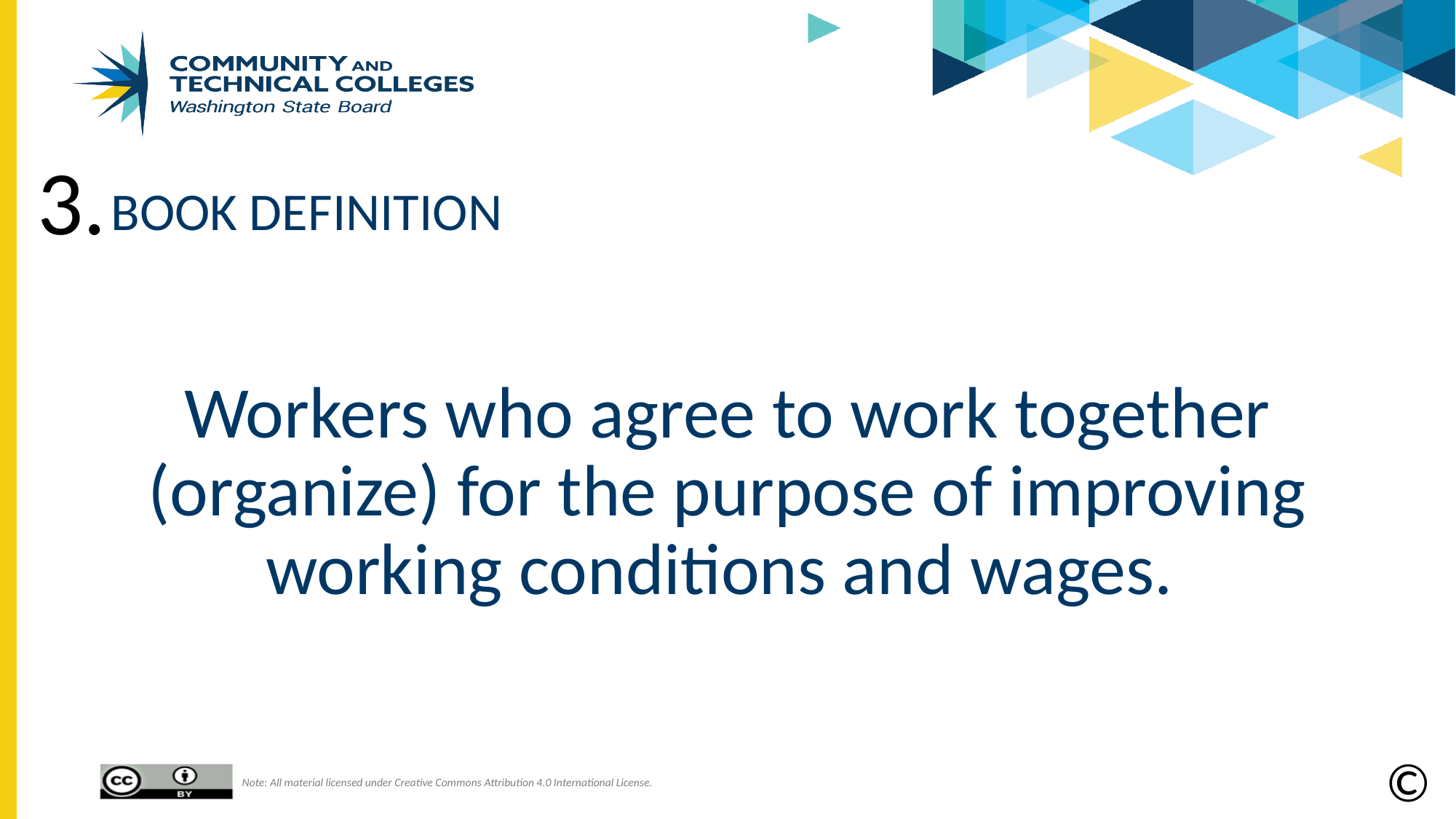

3.
# Book definition

Workers who agree to work together (organize) for the purpose of improving working conditions and wages.
©